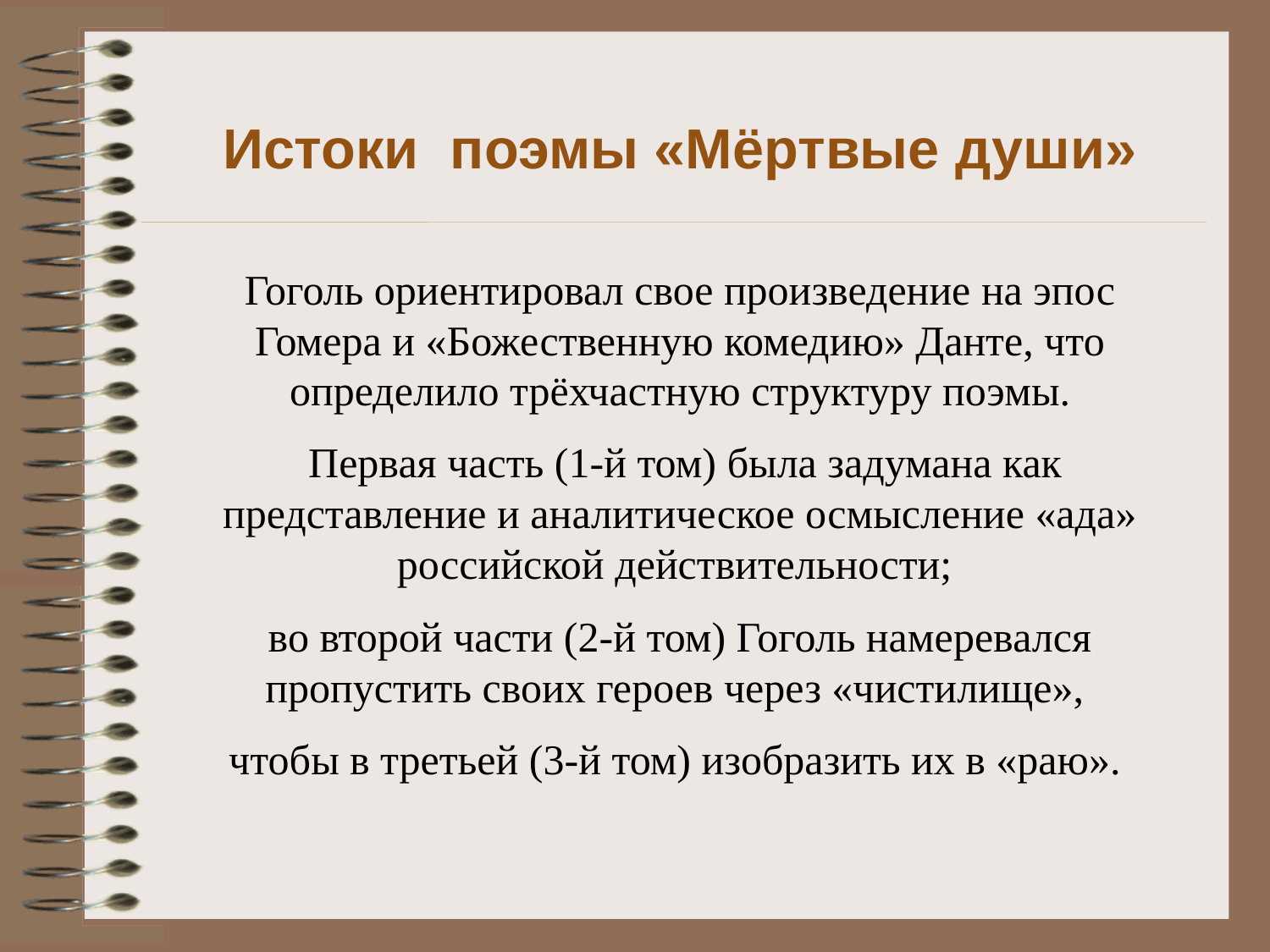

Истоки  поэмы «Мёртвые души»
Гоголь ориентировал свое произведение на эпос Гомера и «Божественную комедию» Данте, что определило трёхчастную структуру поэмы.
 Первая часть (1-й том) была задумана как представление и аналитическое осмысление «ада» российской действительности;
во второй части (2-й том) Гоголь намеревался пропустить своих героев через «чистилище»,
чтобы в третьей (3-й том) изобразить их в «раю».